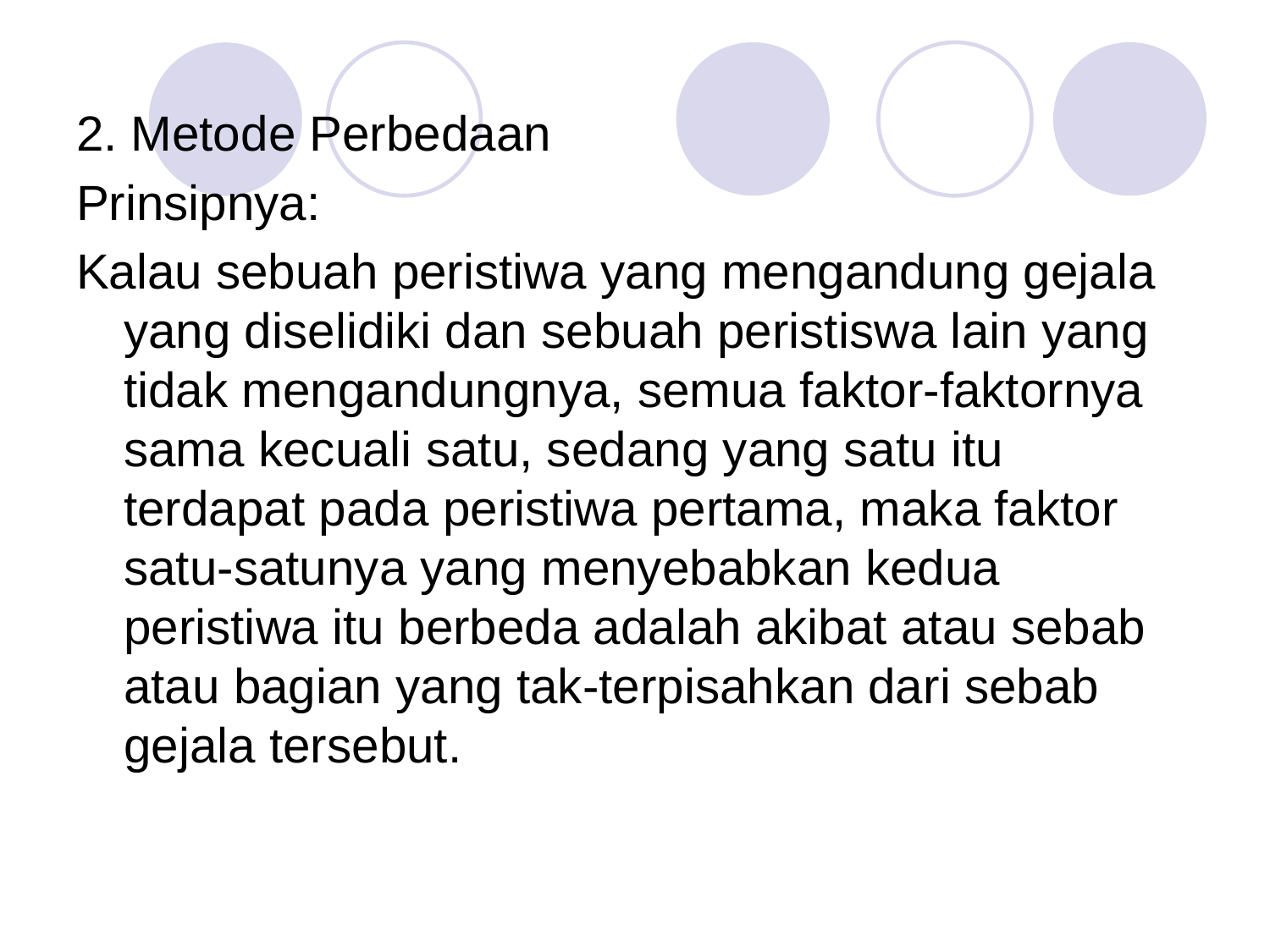

2. Metode Perbedaan
Prinsipnya:
Kalau sebuah peristiwa yang mengandung gejala yang diselidiki dan sebuah peristiswa lain yang tidak mengandungnya, semua faktor-faktornya sama kecuali satu, sedang yang satu itu terdapat pada peristiwa pertama, maka faktor satu-satunya yang menyebabkan kedua peristiwa itu berbeda adalah akibat atau sebab atau bagian yang tak-terpisahkan dari sebab gejala tersebut.